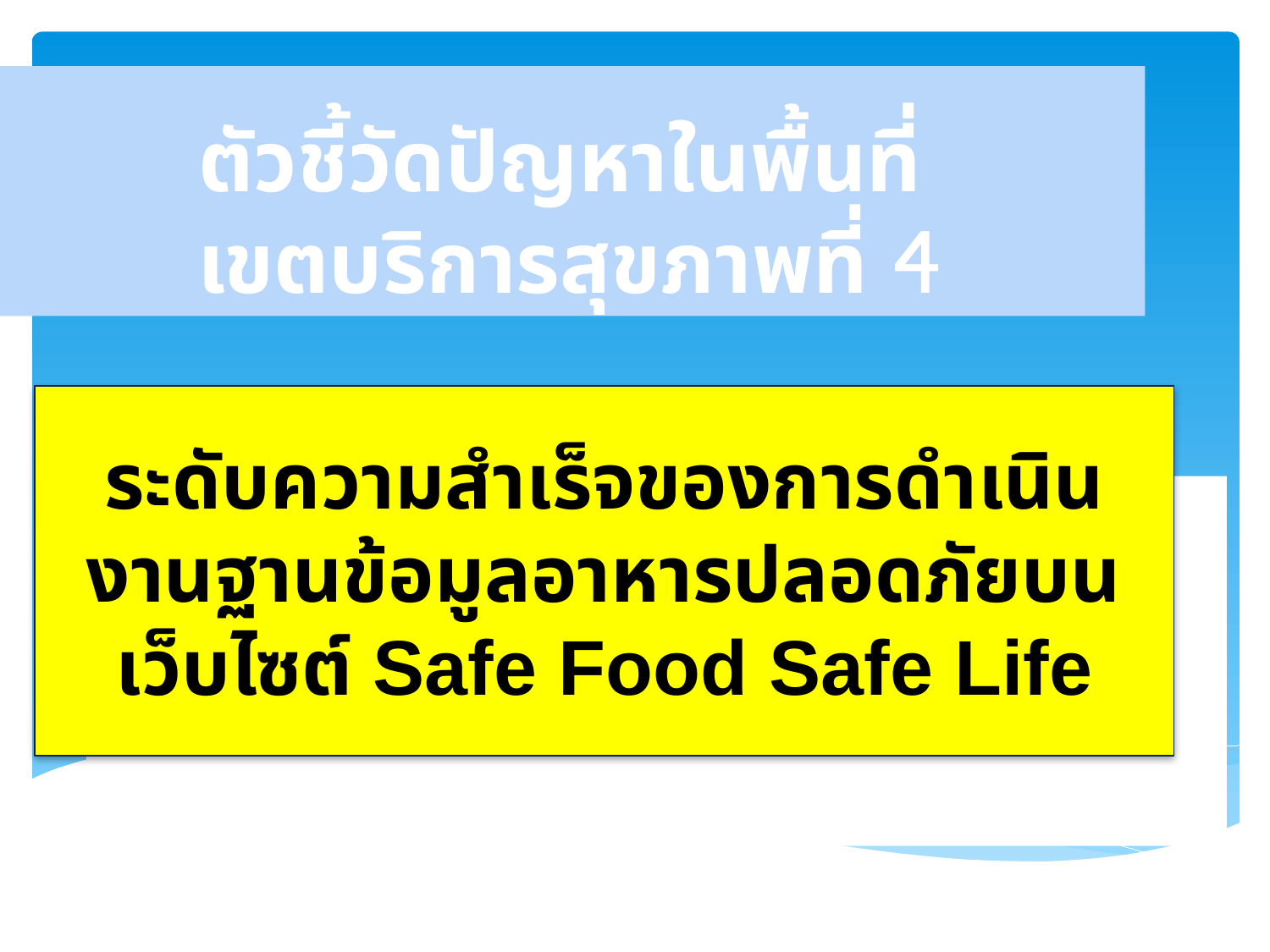

# ตัวชี้วัดปัญหาในพื้นที่ เขตบริการสุขภาพที่ 4
ระดับความสำเร็จของการดำเนินงานฐานข้อมูลอาหารปลอดภัยบนเว็บไซต์ Safe Food Safe Life